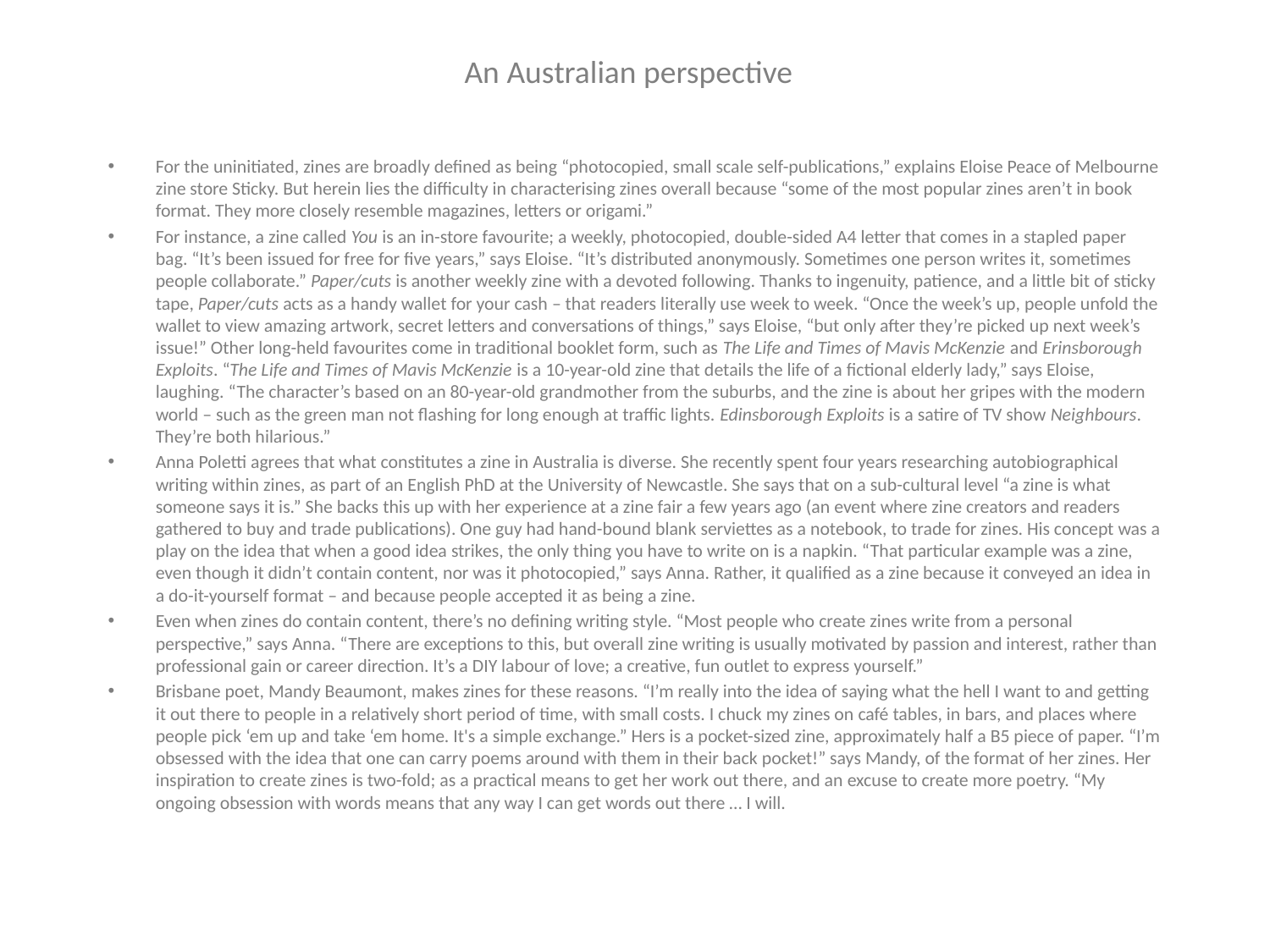

An Australian perspective
For the uninitiated, zines are broadly defined as being “photocopied, small scale self-publications,” explains Eloise Peace of Melbourne zine store Sticky. But herein lies the difficulty in characterising zines overall because “some of the most popular zines aren’t in book format. They more closely resemble magazines, letters or origami.”
For instance, a zine called You is an in-store favourite; a weekly, photocopied, double-sided A4 letter that comes in a stapled paper bag. “It’s been issued for free for five years,” says Eloise. “It’s distributed anonymously. Sometimes one person writes it, sometimes people collaborate.” Paper/cuts is another weekly zine with a devoted following. Thanks to ingenuity, patience, and a little bit of sticky tape, Paper/cuts acts as a handy wallet for your cash – that readers literally use week to week. “Once the week’s up, people unfold the wallet to view amazing artwork, secret letters and conversations of things,” says Eloise, “but only after they’re picked up next week’s issue!” Other long-held favourites come in traditional booklet form, such as The Life and Times of Mavis McKenzie and Erinsborough Exploits. “The Life and Times of Mavis McKenzie is a 10-year-old zine that details the life of a fictional elderly lady,” says Eloise, laughing. “The character’s based on an 80-year-old grandmother from the suburbs, and the zine is about her gripes with the modern world – such as the green man not flashing for long enough at traffic lights. Edinsborough Exploits is a satire of TV show Neighbours. They’re both hilarious.”
Anna Poletti agrees that what constitutes a zine in Australia is diverse. She recently spent four years researching autobiographical writing within zines, as part of an English PhD at the University of Newcastle. She says that on a sub-cultural level “a zine is what someone says it is.” She backs this up with her experience at a zine fair a few years ago (an event where zine creators and readers gathered to buy and trade publications). One guy had hand-bound blank serviettes as a notebook, to trade for zines. His concept was a play on the idea that when a good idea strikes, the only thing you have to write on is a napkin. “That particular example was a zine, even though it didn’t contain content, nor was it photocopied,” says Anna. Rather, it qualified as a zine because it conveyed an idea in a do-it-yourself format – and because people accepted it as being a zine.
Even when zines do contain content, there’s no defining writing style. “Most people who create zines write from a personal perspective,” says Anna. “There are exceptions to this, but overall zine writing is usually motivated by passion and interest, rather than professional gain or career direction. It’s a DIY labour of love; a creative, fun outlet to express yourself.”
Brisbane poet, Mandy Beaumont, makes zines for these reasons. “I’m really into the idea of saying what the hell I want to and getting it out there to people in a relatively short period of time, with small costs. I chuck my zines on café tables, in bars, and places where people pick ‘em up and take ‘em home. It's a simple exchange.” Hers is a pocket-sized zine, approximately half a B5 piece of paper. “I’m obsessed with the idea that one can carry poems around with them in their back pocket!” says Mandy, of the format of her zines. Her inspiration to create zines is two-fold; as a practical means to get her work out there, and an excuse to create more poetry. “My ongoing obsession with words means that any way I can get words out there … I will.